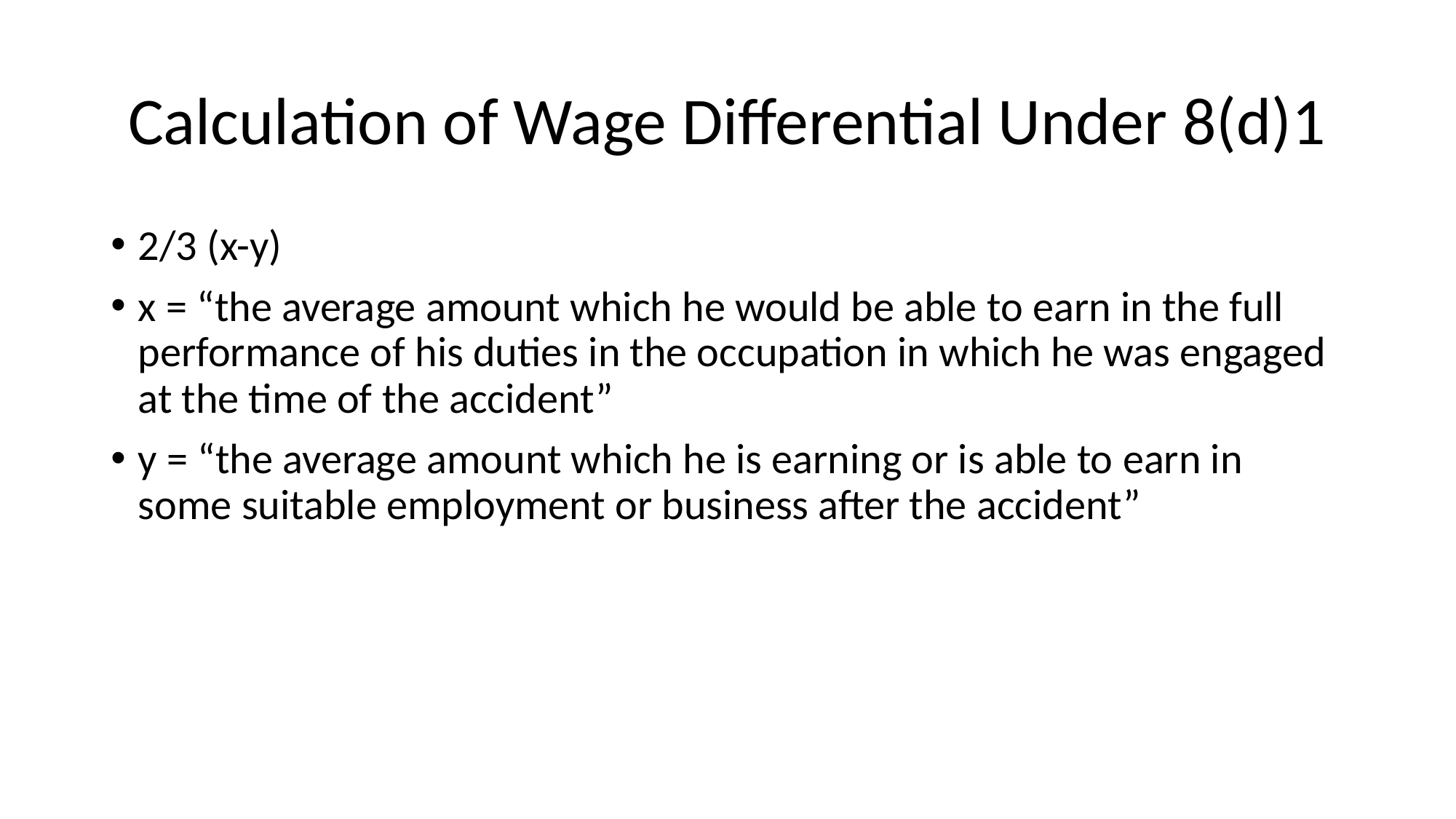

# Calculation of Wage Differential Under 8(d)1
2/3 (x-y)
x = “the average amount which he would be able to earn in the full performance of his duties in the occupation in which he was engaged at the time of the accident”
y = “the average amount which he is earning or is able to earn in some suitable employment or business after the accident”